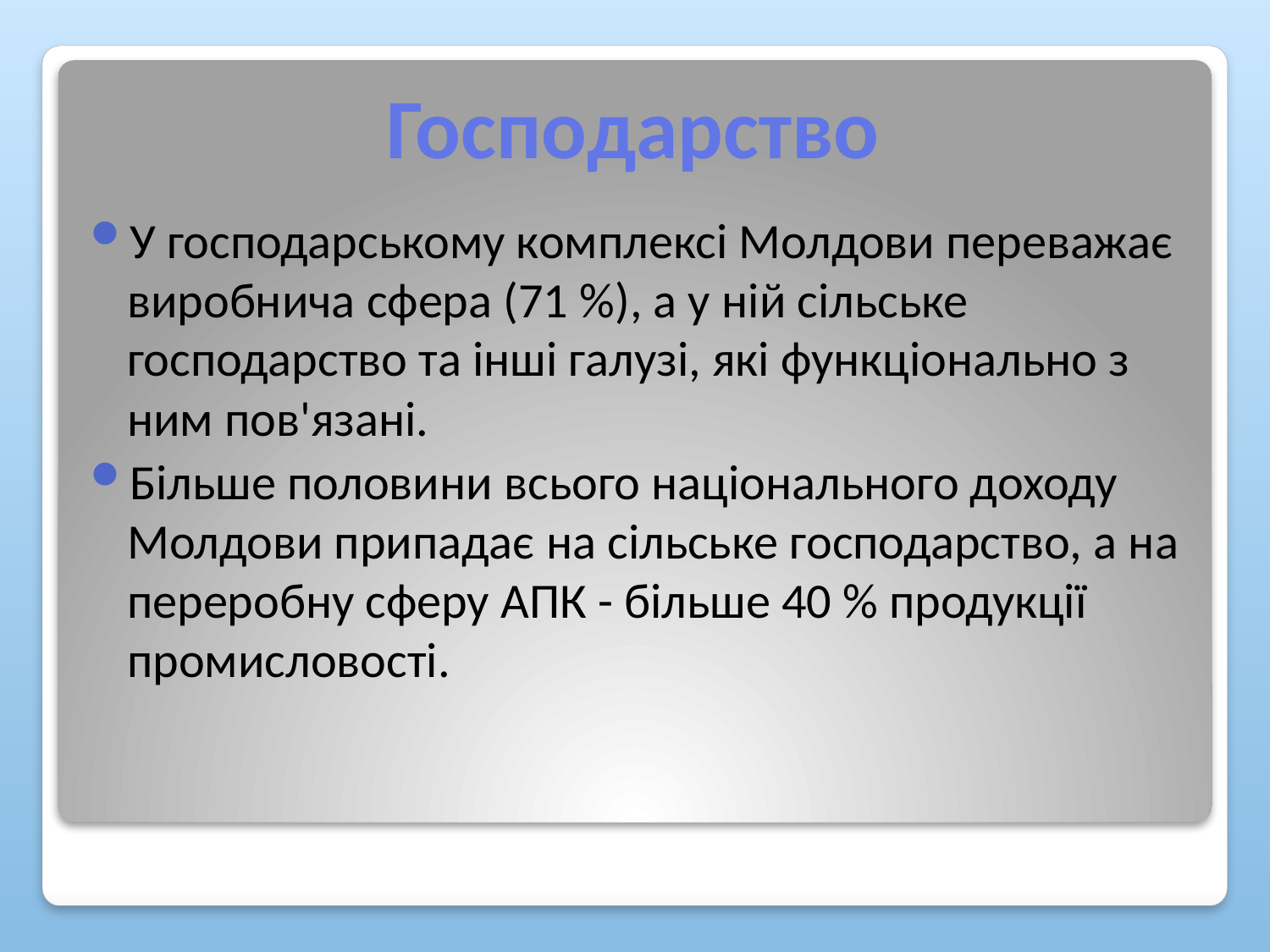

# Господарство
У господарському комплексі Молдови переважає виробнича сфера (71 %), а у ній сільське господарство та інші галузі, які функціонально з ним пов'язані.
Більше половини всього національного доходу Молдови припадає на сільське господарство, а на переробну сферу АПК - більше 40 % продукції промисловості.